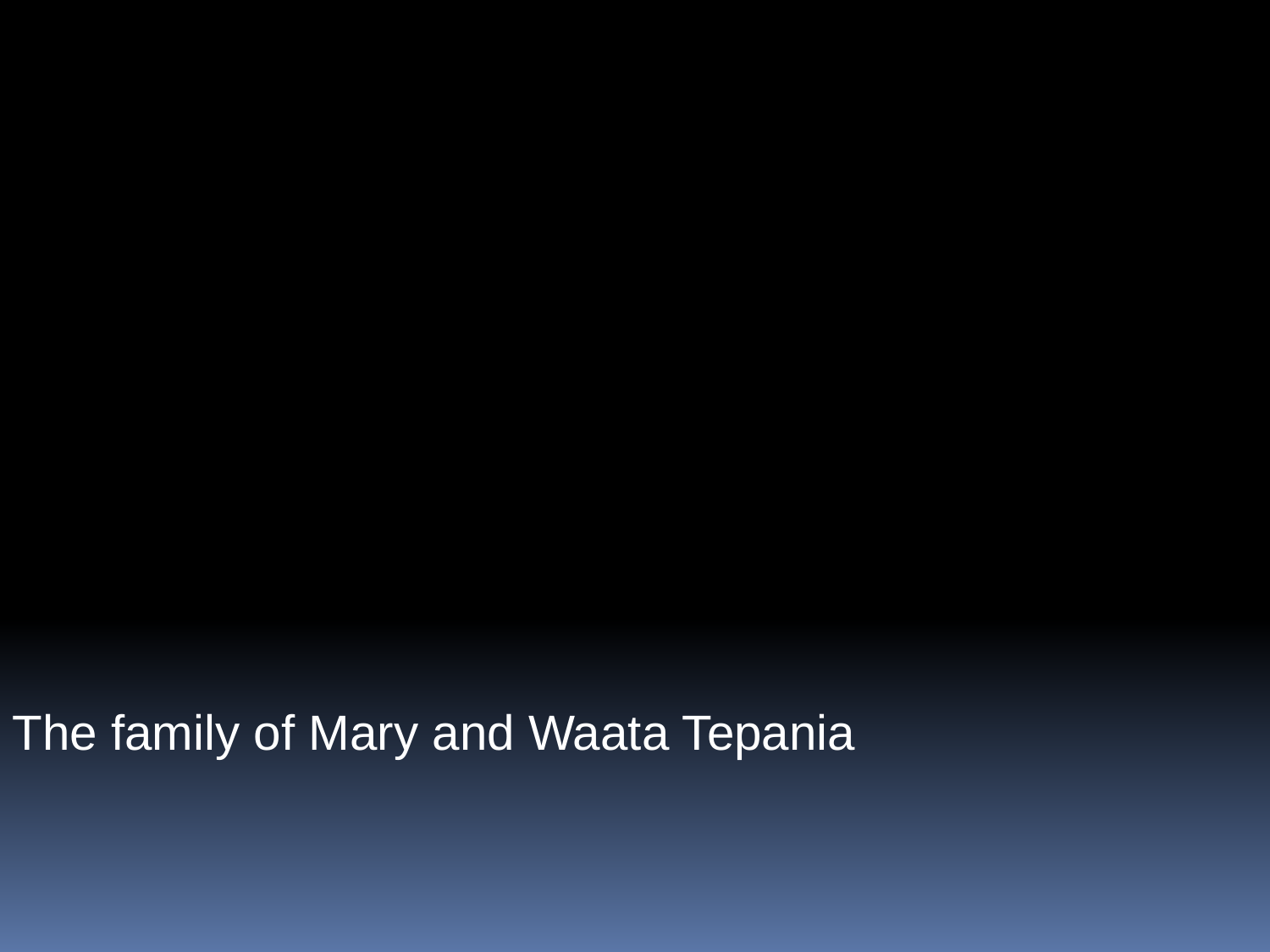

The family of Mary and Waata Tepania